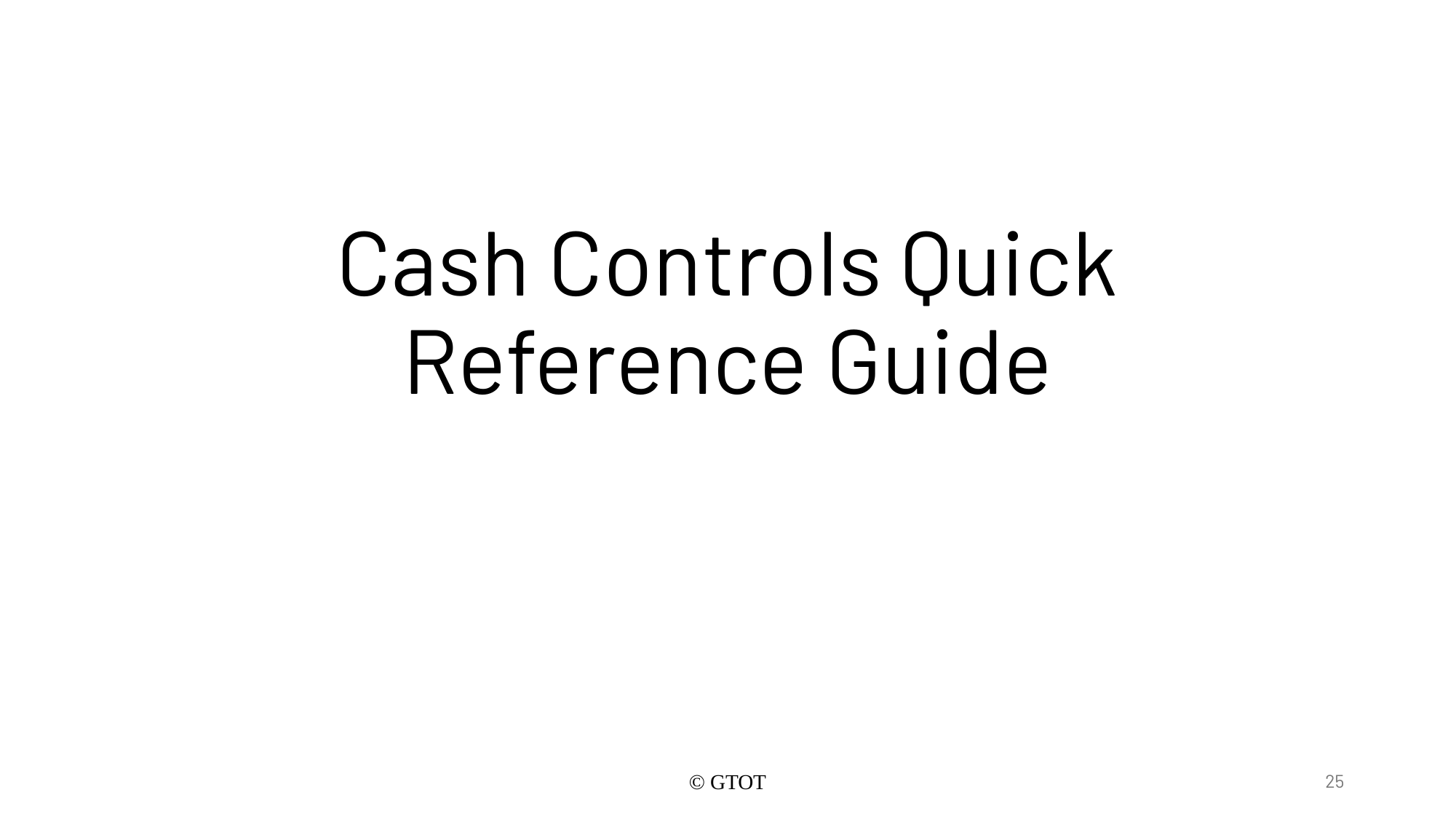

# Cash Controls Quick Reference Guide

© GTOT
25